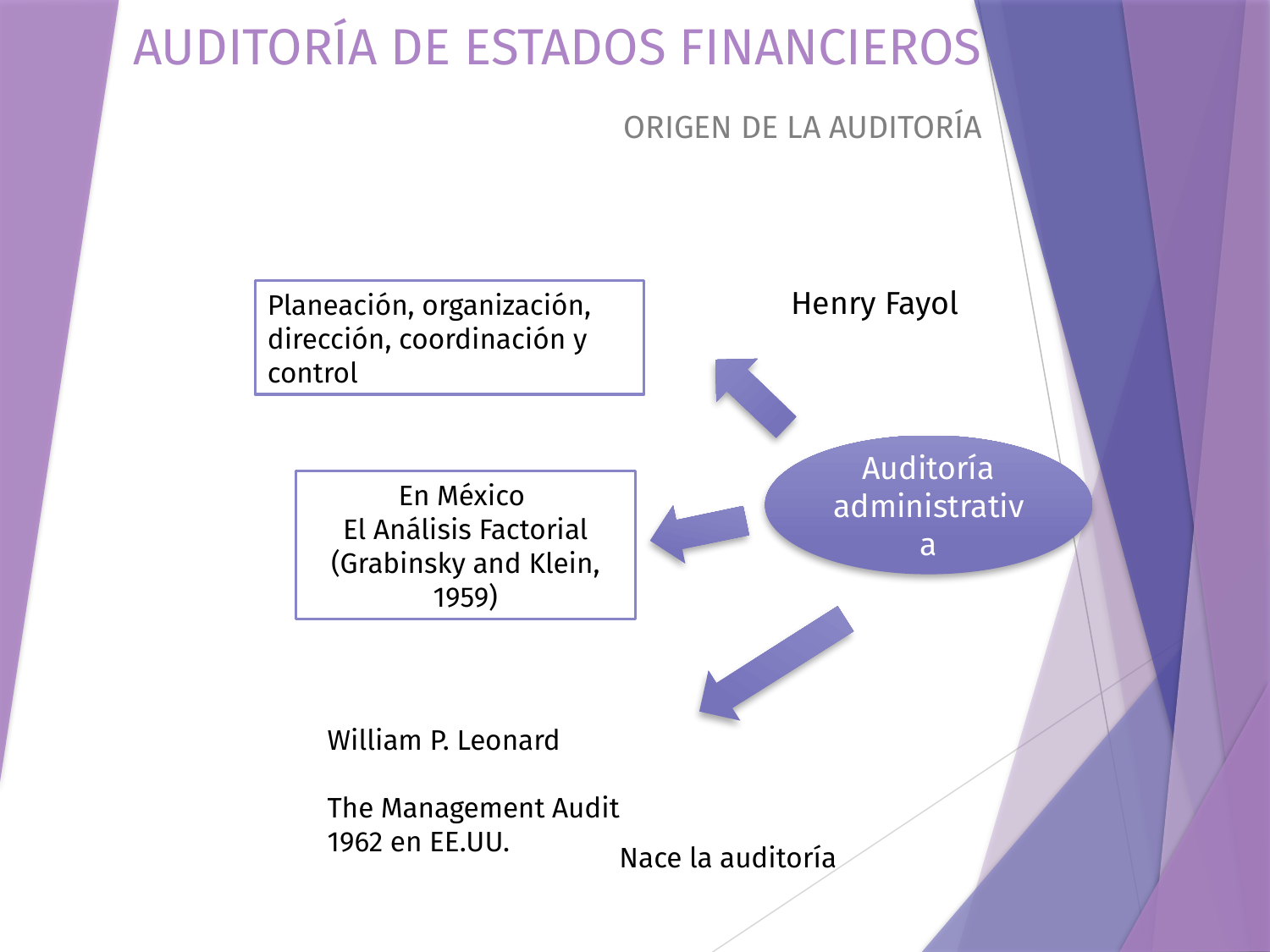

# AUDITORÍA DE ESTADOS FINANCIEROS
ORIGEN DE LA AUDITORÍA

Henry Fayol
Planeación, organización, dirección, coordinación y control

Auditoría administrativa
En México
El Análisis Factorial
(Grabinsky and Klein, 1959)

William P. Leonard

The Management Audit 1962 en EE.UU.
Nace la auditoría